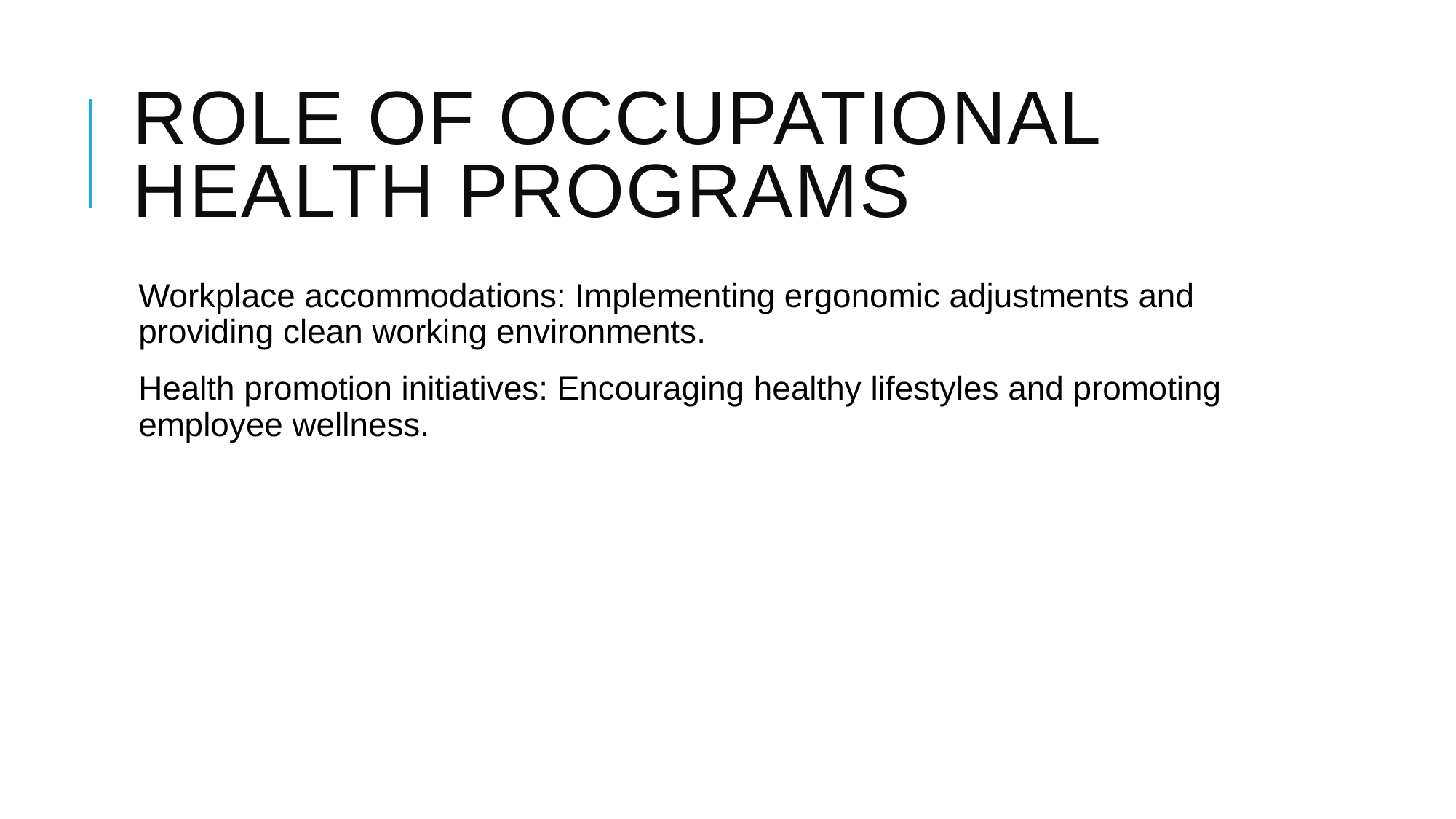

# Role of Occupational Health Programs
Workplace accommodations: Implementing ergonomic adjustments and providing clean working environments.
Health promotion initiatives: Encouraging healthy lifestyles and promoting employee wellness.